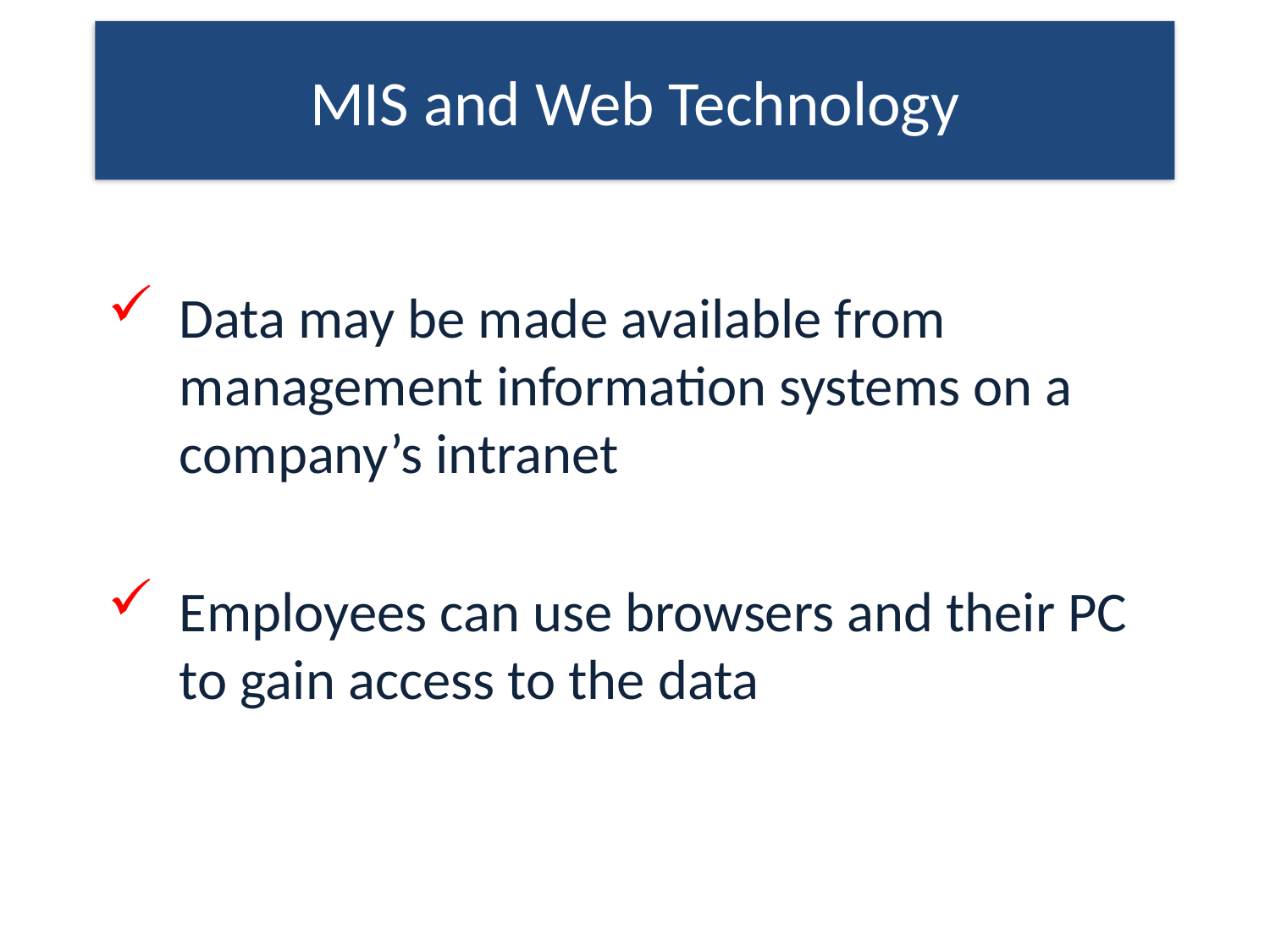

MIS and Web Technology

Data may be made available from management information systems on a company’s intranet

Employees can use browsers and their PC to gain access to the data